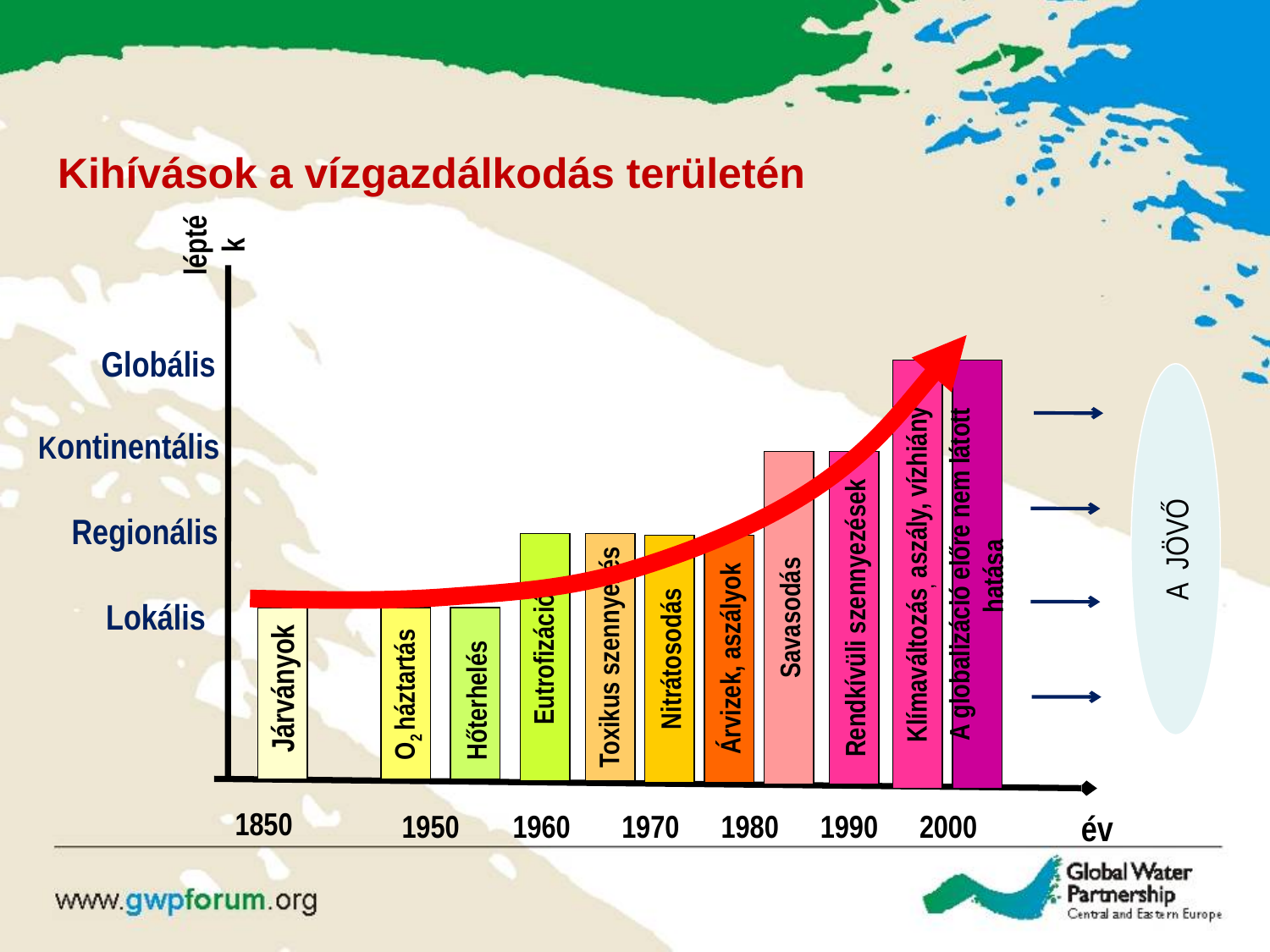

Kihívások a vízgazdálkodás területén
lépték

Globális
Klímaváltozás, aszály, vízhiány
A globalizáció előre nem látott hatása
A  JÖVŐ
Kontinentális
Savasodás
Rendkívüli szennyezések
Regionális
Eutrofizáció
Toxikus szennyezés
Nitrátosodás
Árvizek, aszályok
Lokális
  Járványok
 O2 háztartás
 Hőterhelés
1850
1950
1960
1970
1980
1990
2000
év